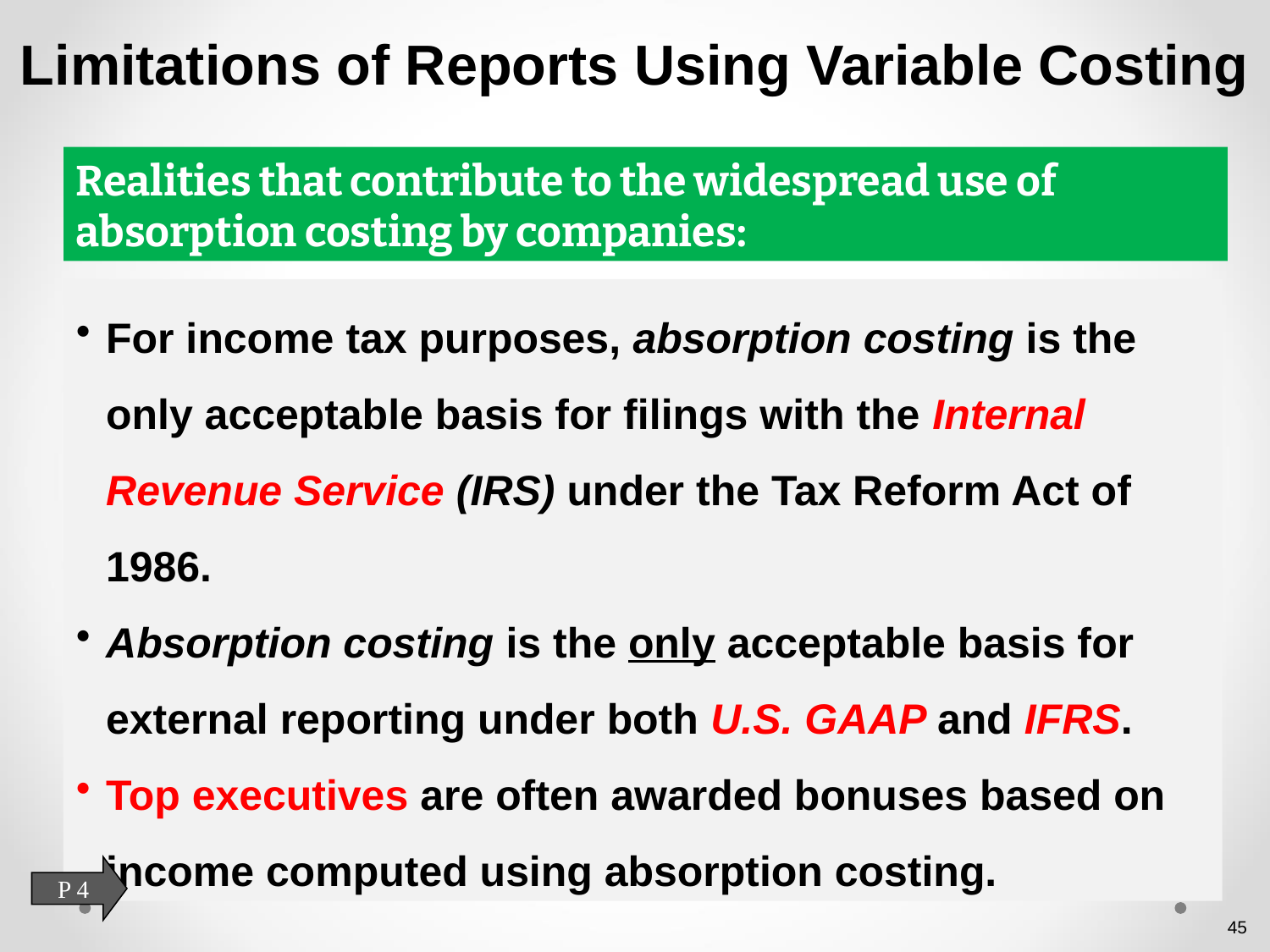

# Limitations of Reports Using Variable Costing
Realities that contribute to the widespread use of absorption costing by companies:
For income tax purposes, absorption costing is the only acceptable basis for filings with the Internal Revenue Service (IRS) under the Tax Reform Act of 1986.
Absorption costing is the only acceptable basis for external reporting under both U.S. GAAP and IFRS.
Top executives are often awarded bonuses based on income computed using absorption costing.
P 4
45